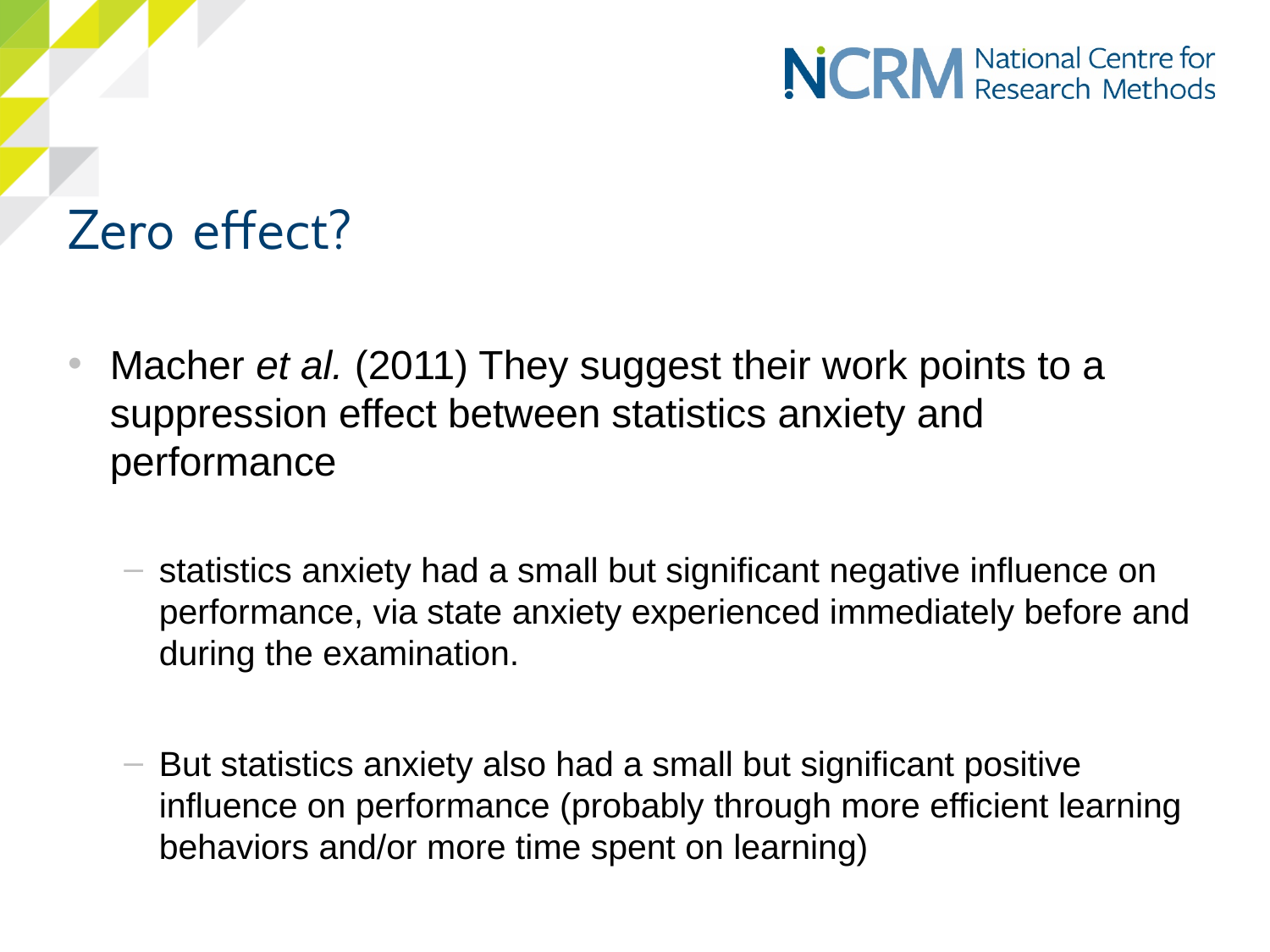

# Zero effect?

Macher et al. (2011) They suggest their work points to a suppression effect between statistics anxiety and performance

statistics anxiety had a small but significant negative influence on performance, via state anxiety experienced immediately before and during the examination.

But statistics anxiety also had a small but significant positive influence on performance (probably through more efficient learning behaviors and/or more time spent on learning)